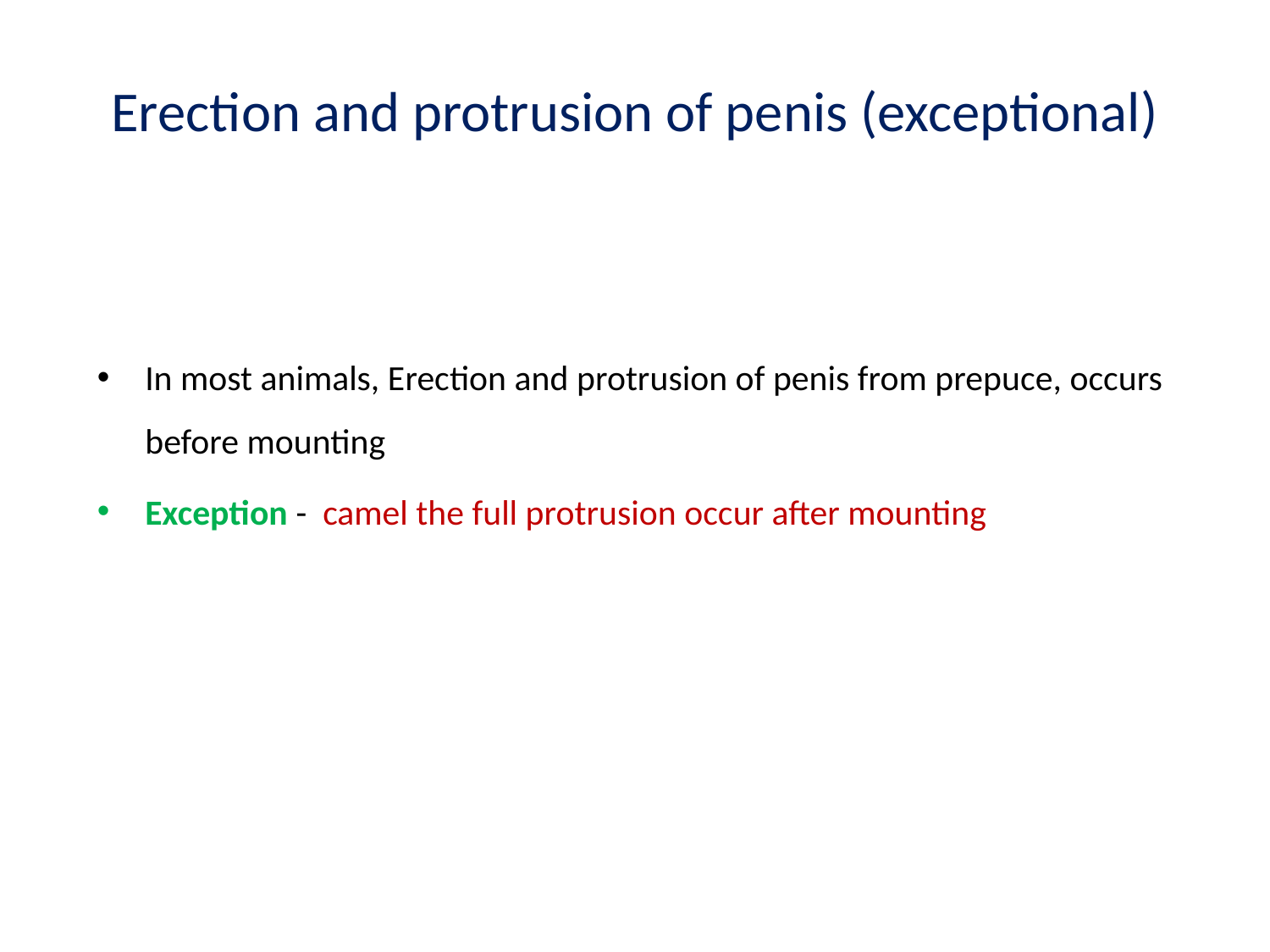

# Erection and protrusion of penis (exceptional)
In most animals, Erection and protrusion of penis from prepuce, occurs before mounting
Exception -  camel the full protrusion occur after mounting